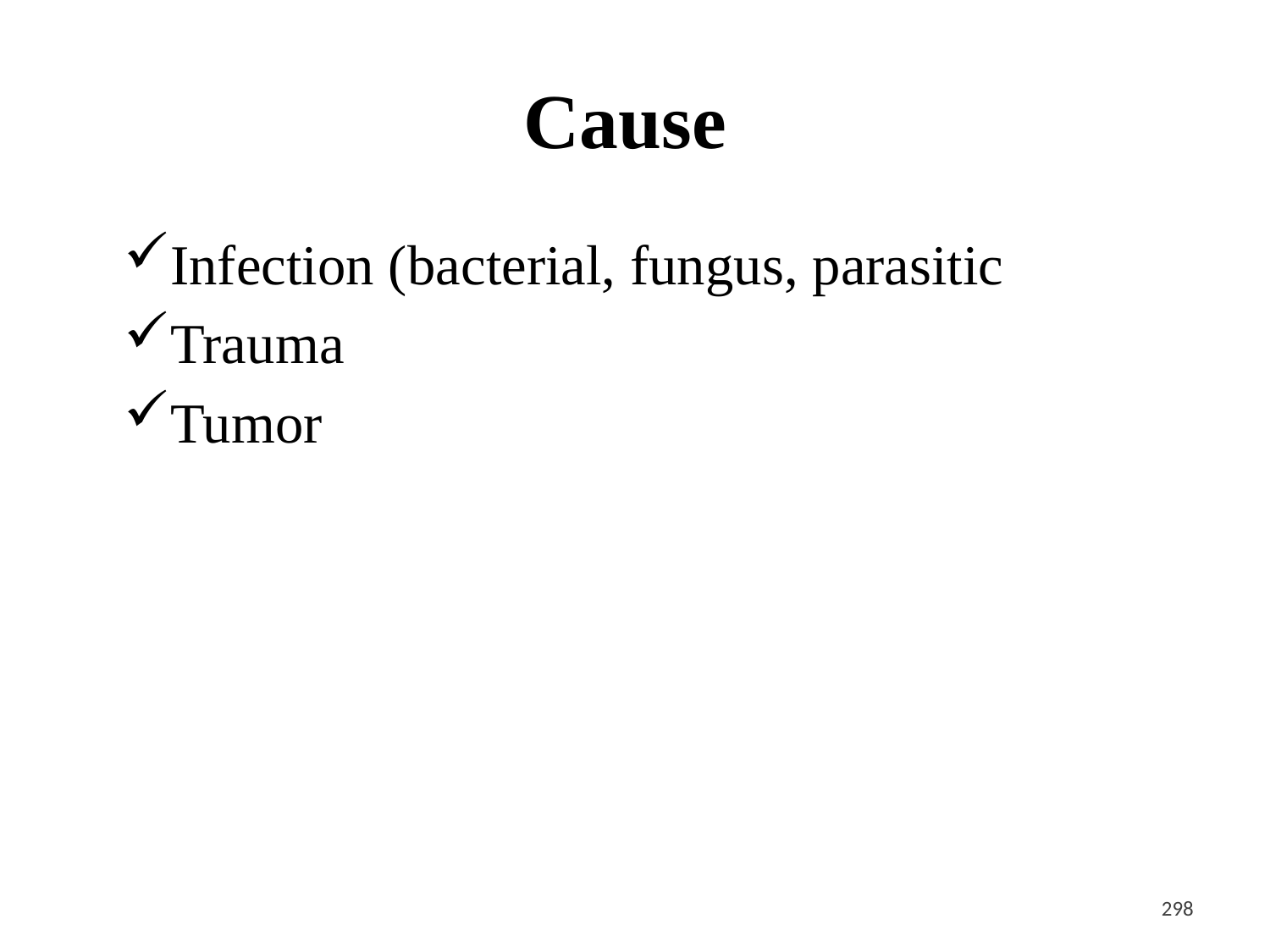

# Cause
Infection (bacterial, fungus, parasitic
Trauma
Tumor

298